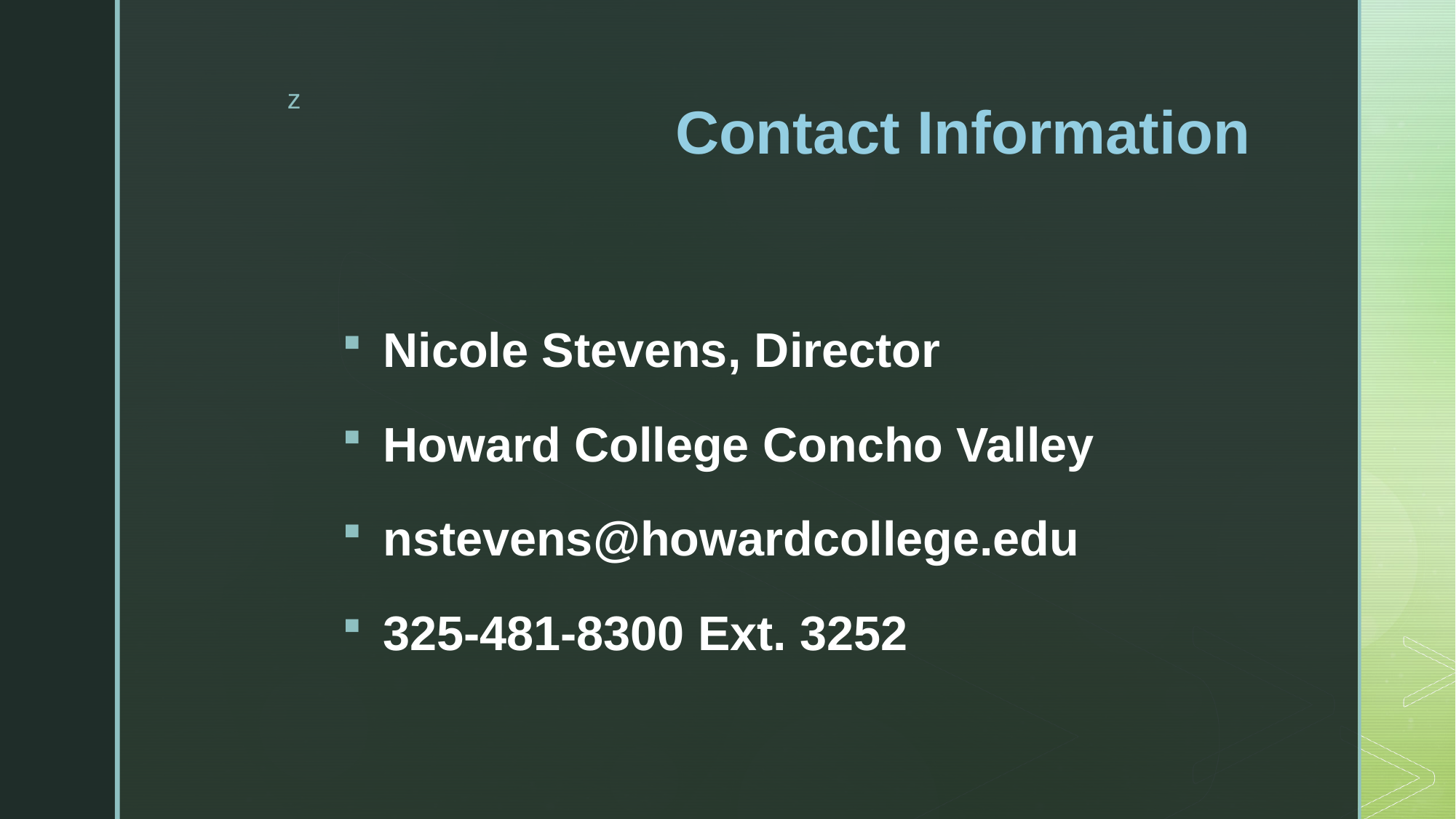

# Contact Information
Nicole Stevens, Director
Howard College Concho Valley
nstevens@howardcollege.edu
325-481-8300 Ext. 3252